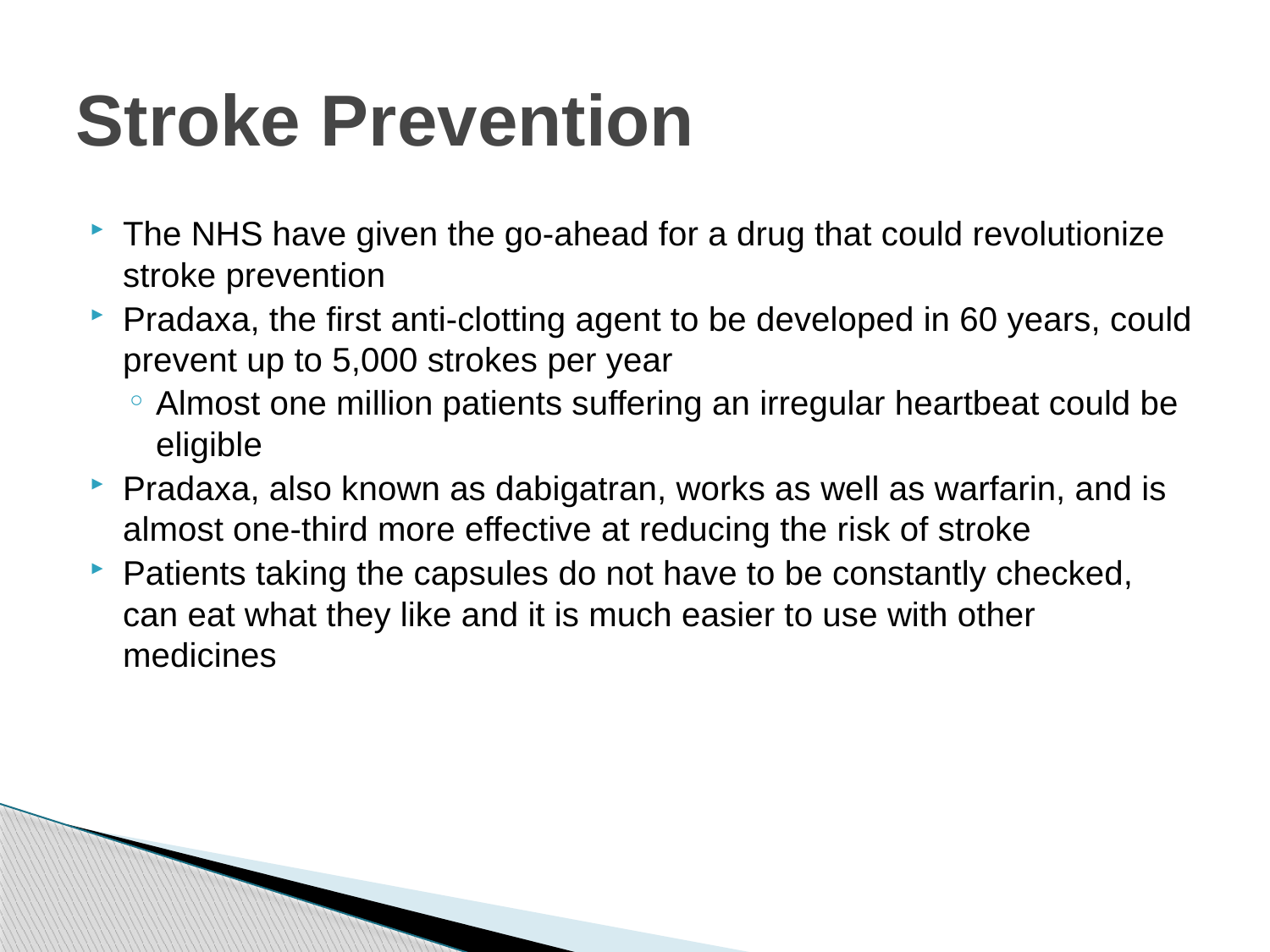

# Stroke Prevention
The NHS have given the go-ahead for a drug that could revolutionize stroke prevention
Pradaxa, the first anti-clotting agent to be developed in 60 years, could prevent up to 5,000 strokes per year
Almost one million patients suffering an irregular heartbeat could be eligible
Pradaxa, also known as dabigatran, works as well as warfarin, and is almost one-third more effective at reducing the risk of stroke
Patients taking the capsules do not have to be constantly checked, can eat what they like and it is much easier to use with other medicines